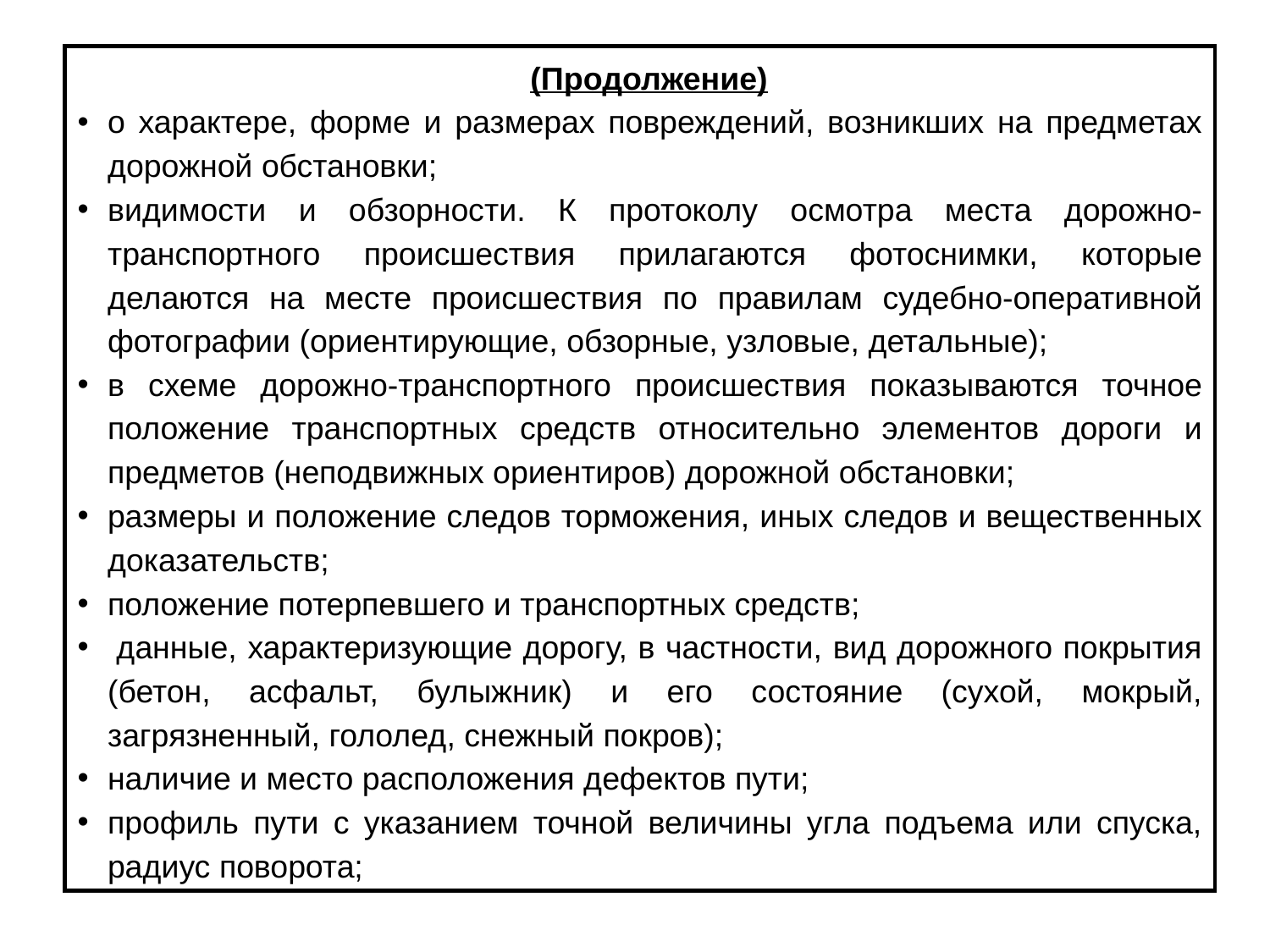

(Продолжение)
о характере, форме и размерах повреждений, возникших на предметах дорожной обстановки;
видимости и обзорности. К протоколу осмотра места дорожно-транспортного происшествия прилагаются фотоснимки, которые делаются на месте происшествия по правилам судебно-оперативной фотографии (ориентирующие, обзорные, узловые, детальные);
в схеме дорожно-транспортного происшествия показываются точное положение транспортных средств относительно элементов дороги и предметов (неподвижных ориентиров) дорожной обстановки;
размеры и положение следов торможения, иных следов и вещественных доказательств;
положение потерпевшего и транспортных средств;
 данные, характеризующие дорогу, в частности, вид дорожного покрытия (бетон, асфальт, булыжник) и его состояние (сухой, мокрый, загрязненный, гололед, снежный покров);
наличие и место расположения дефектов пути;
профиль пути с указанием точной величины угла подъема или спуска, радиус поворота;